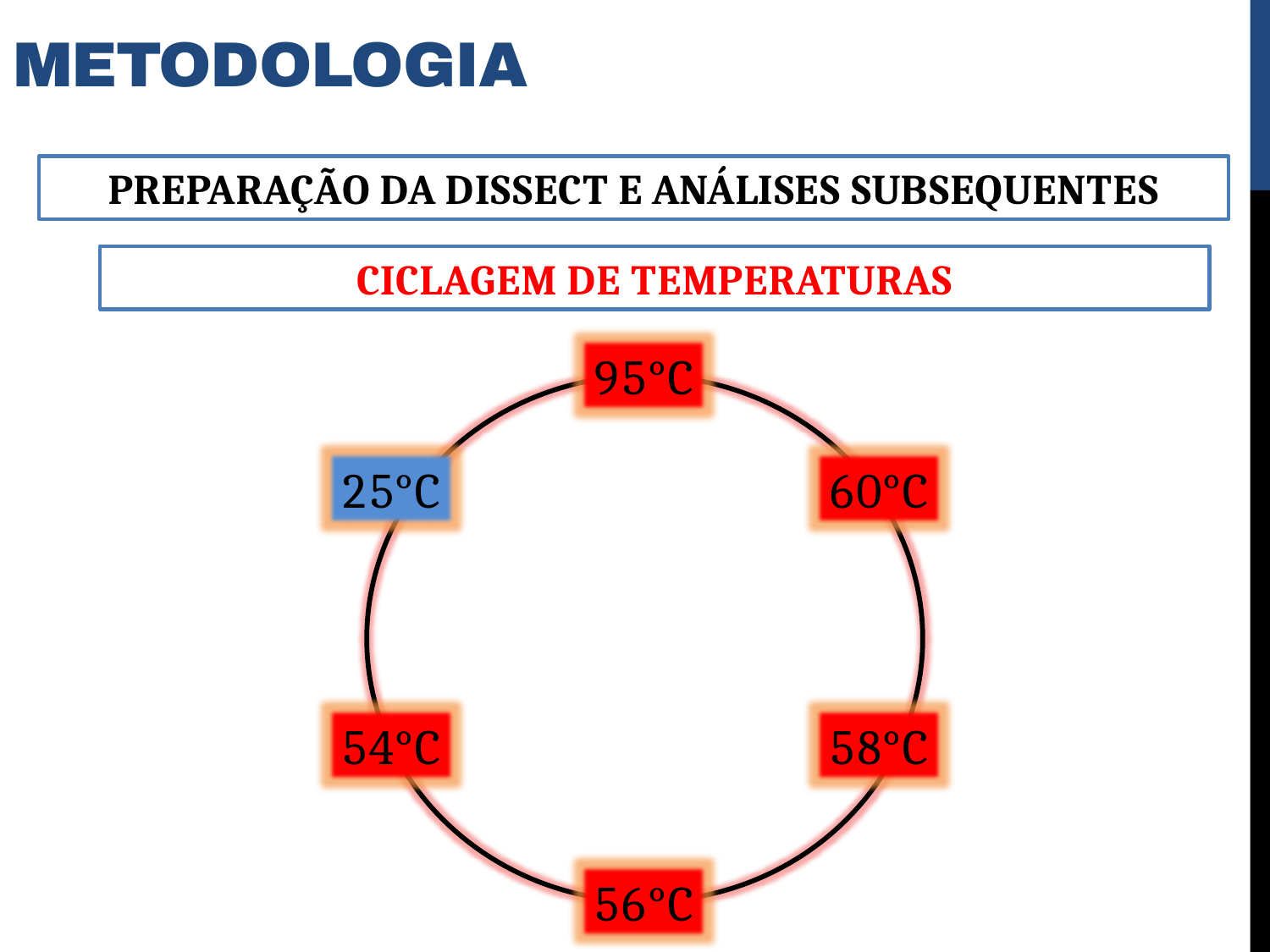

# metodologia
PREPARAÇÃO DA DISSECT E ANÁLISES SUBSEQUENTES
CICLAGEM DE TEMPERATURAS
95°C

25°C
60°C
54°C
58°C
56°C